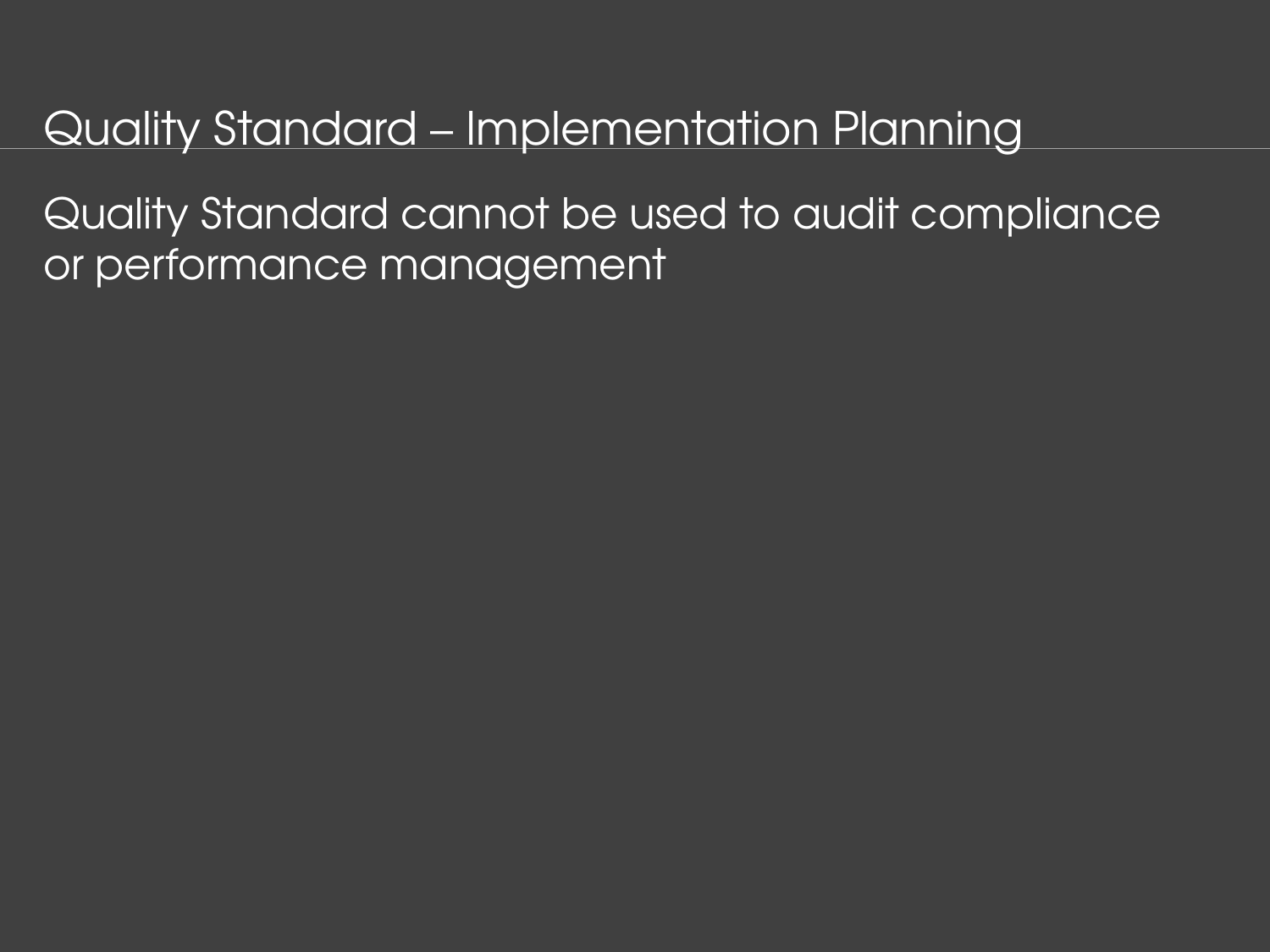

Quality Standard – Implementation Planning
Quality Standard cannot be used to audit compliance or performance management